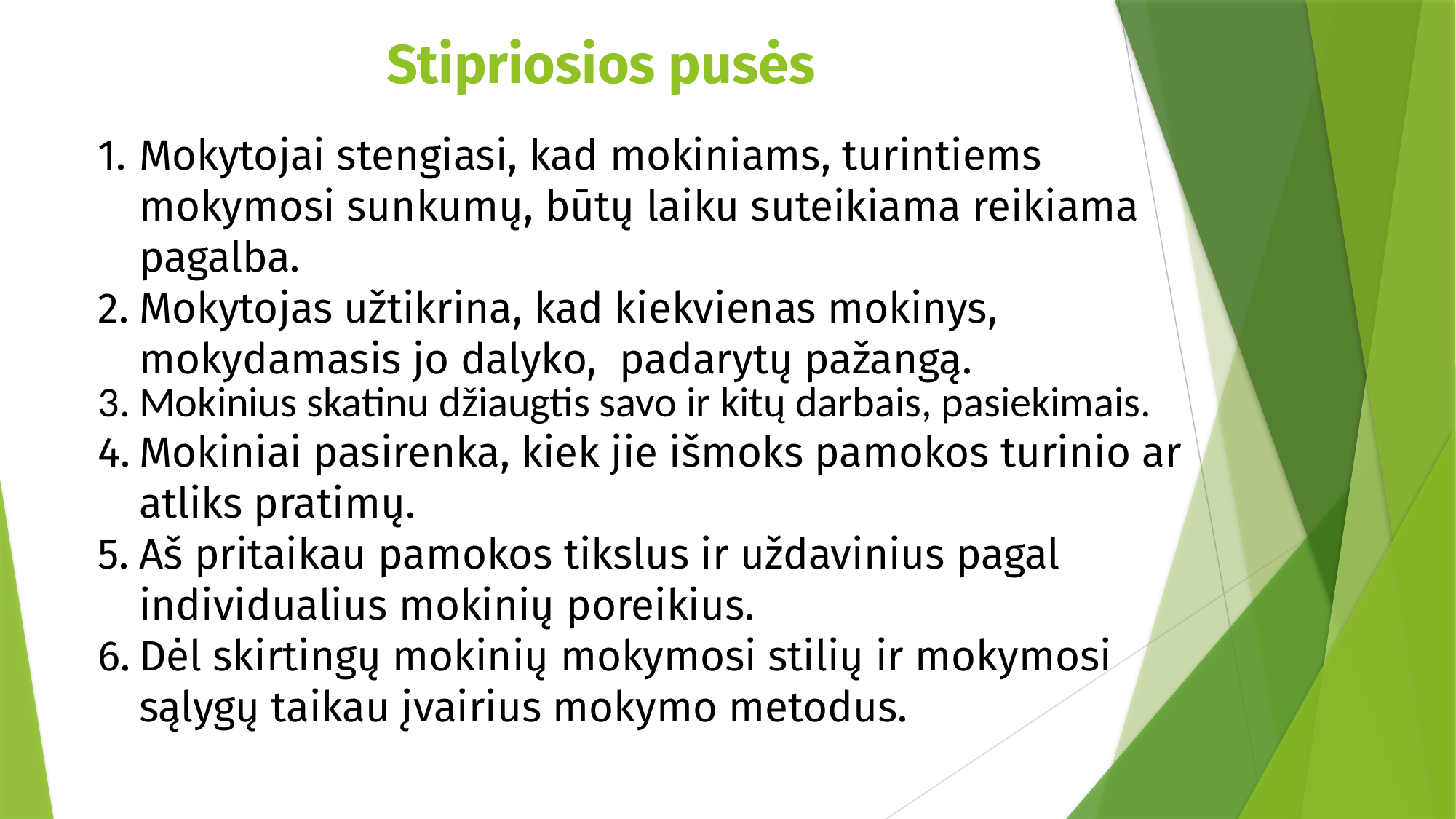

# Stipriosios pusės
| Mokytojai stengiasi, kad mokiniams, turintiems mokymosi sunkumų, būtų laiku suteikiama reikiama pagalba. Mokytojas užtikrina, kad kiekvienas mokinys, mokydamasis jo dalyko, padarytų pažangą. Mokinius skatinu džiaugtis savo ir kitų darbais, pasiekimais. Mokiniai pasirenka, kiek jie išmoks pamokos turinio ar atliks pratimų. Aš pritaikau pamokos tikslus ir uždavinius pagal individualius mokinių poreikius. Dėl skirtingų mokinių mokymosi stilių ir mokymosi sąlygų taikau įvairius mokymo metodus. |
| --- |